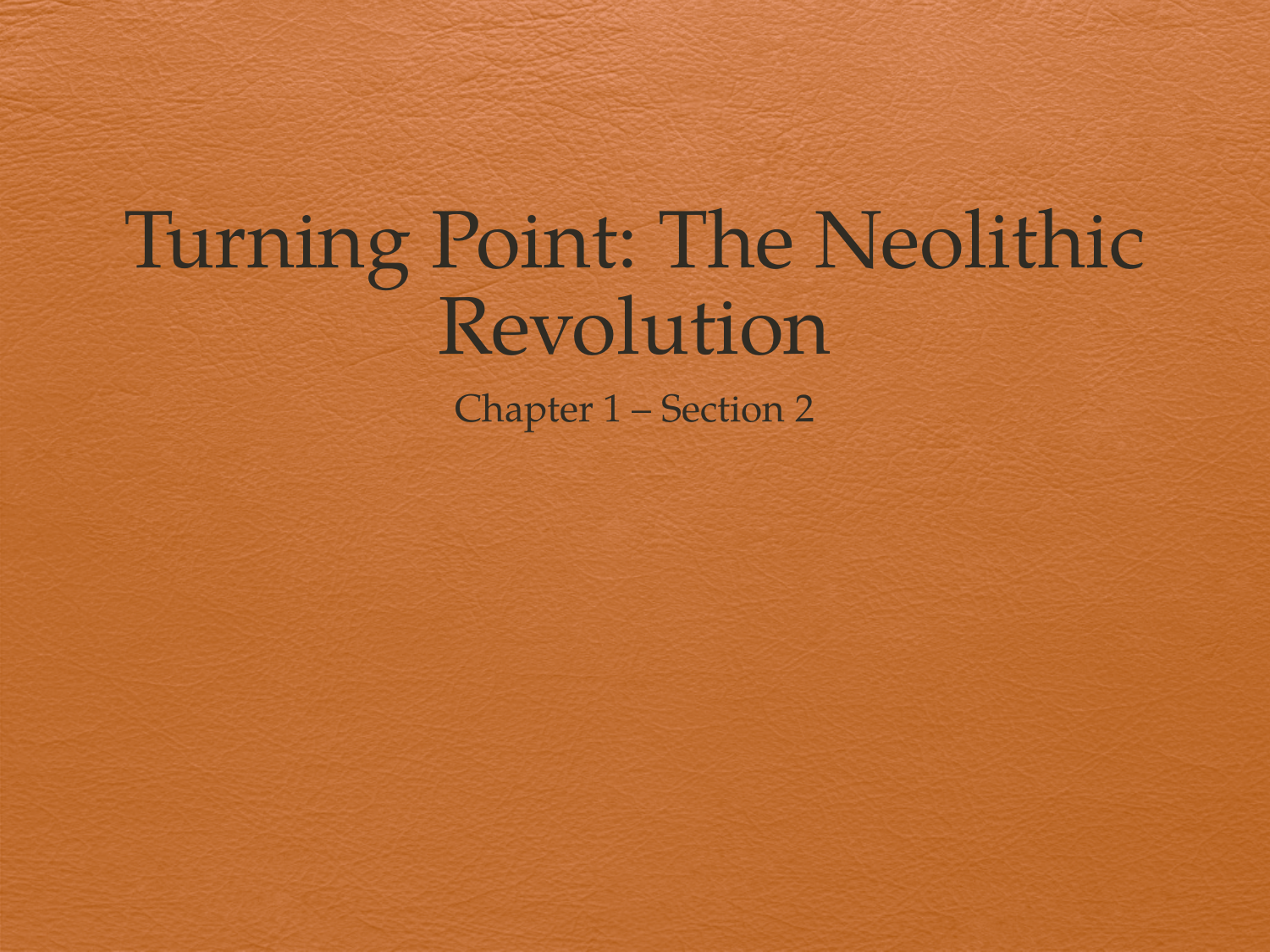

# Turning Point: The Neolithic Revolution
Chapter 1 – Section 2